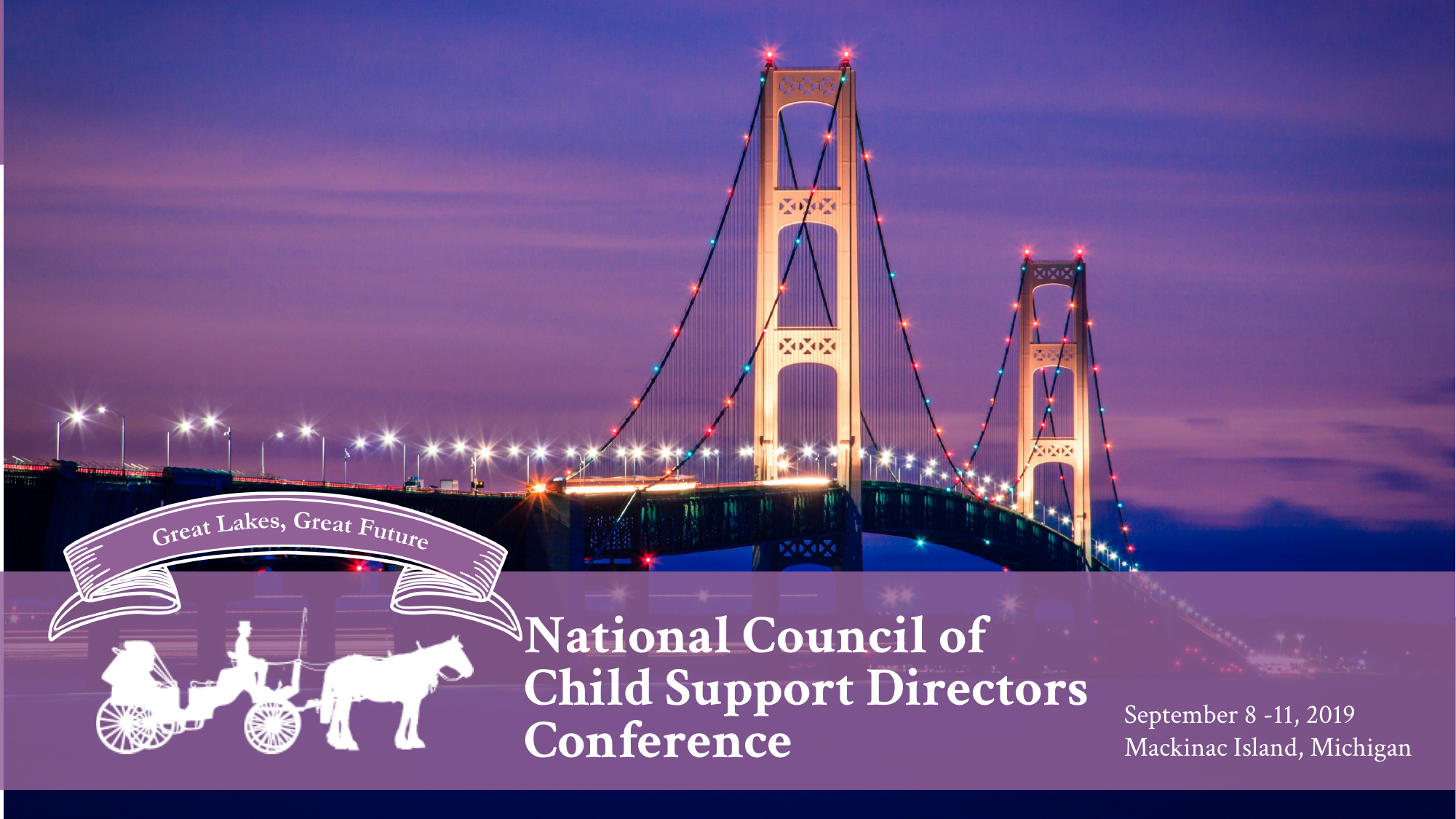

# National Council of Child Support Directors Conference